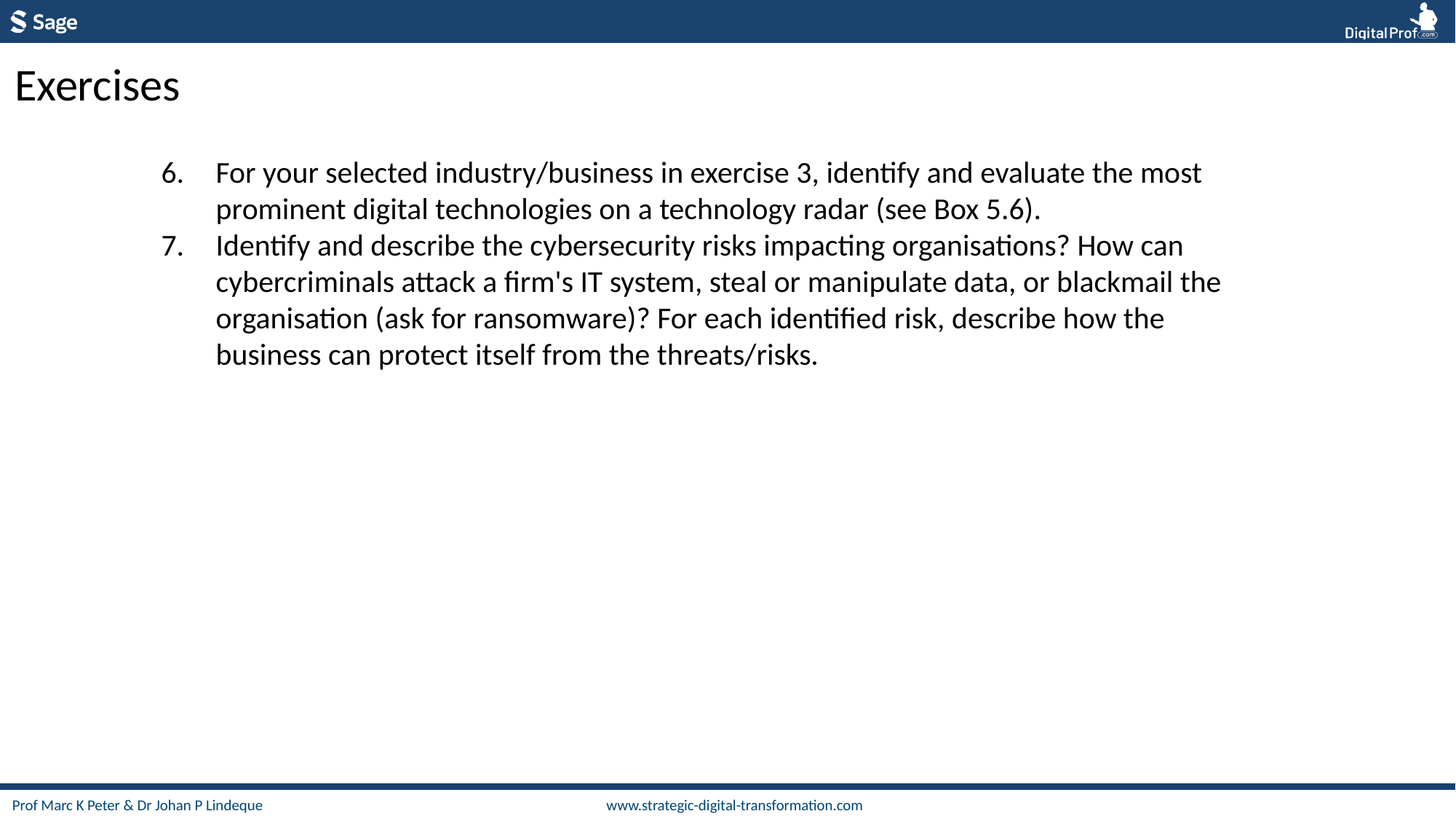

Exercises
For your selected industry/business in exercise 3, identify and evaluate the most prominent digital technologies on a technology radar (see Box 5.6).
Identify and describe the cybersecurity risks impacting organisations? How can cybercriminals attack a firm's IT system, steal or manipulate data, or blackmail the organisation (ask for ransomware)? For each identified risk, describe how the business can protect itself from the threats/risks.